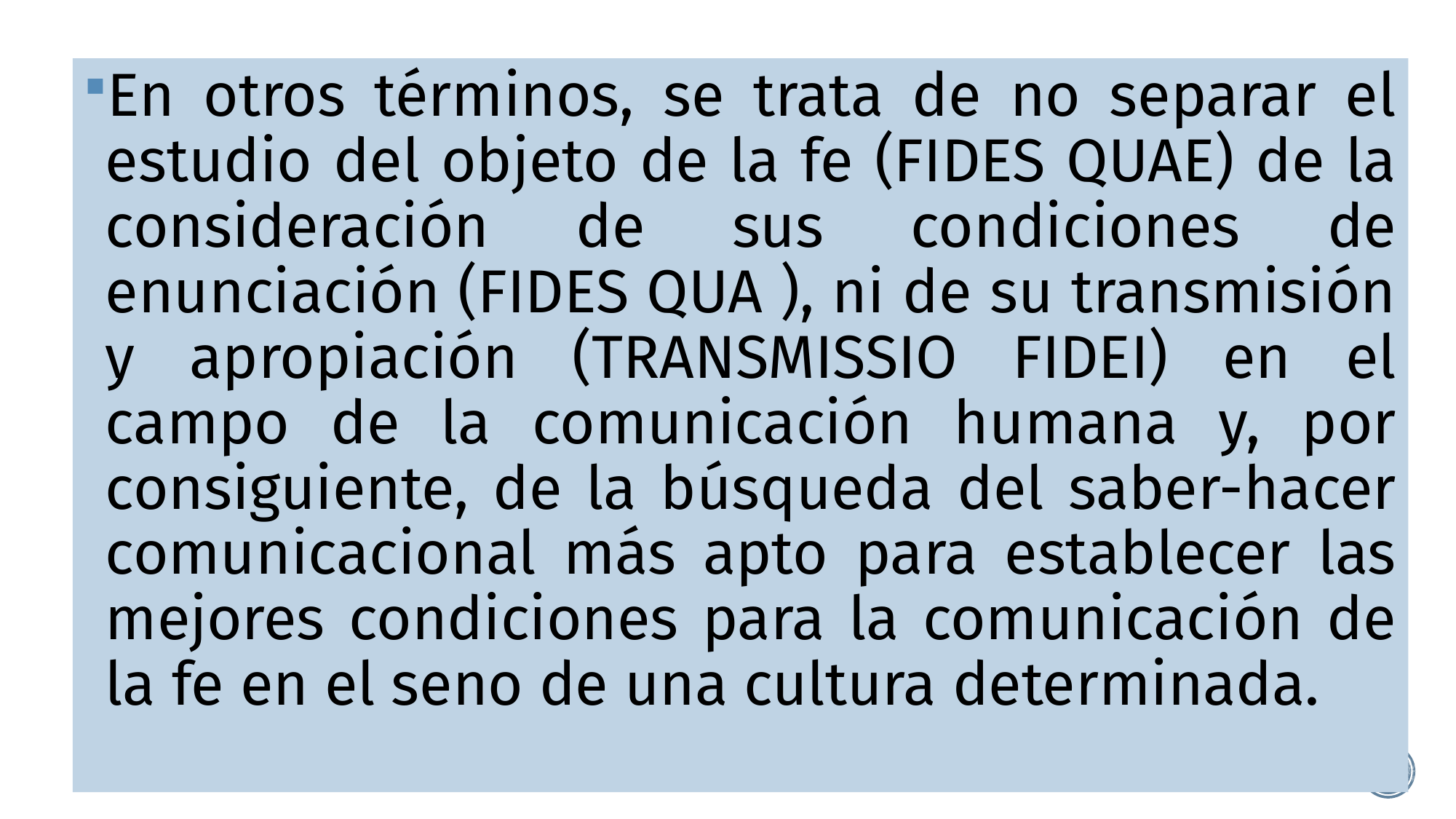

En otros términos, se trata de no separar el estudio del objeto de la fe (FIDES QUAE) de la consideración de sus condiciones de enunciación (FIDES QUA ), ni de su transmisión y apropiación (TRANSMISSIO FIDEI) en el campo de la comunicación humana y, por consiguiente, de la búsqueda del saber-hacer comunicacional más apto para establecer las mejores condiciones para la comunicación de la fe en el seno de una cultura determinada.